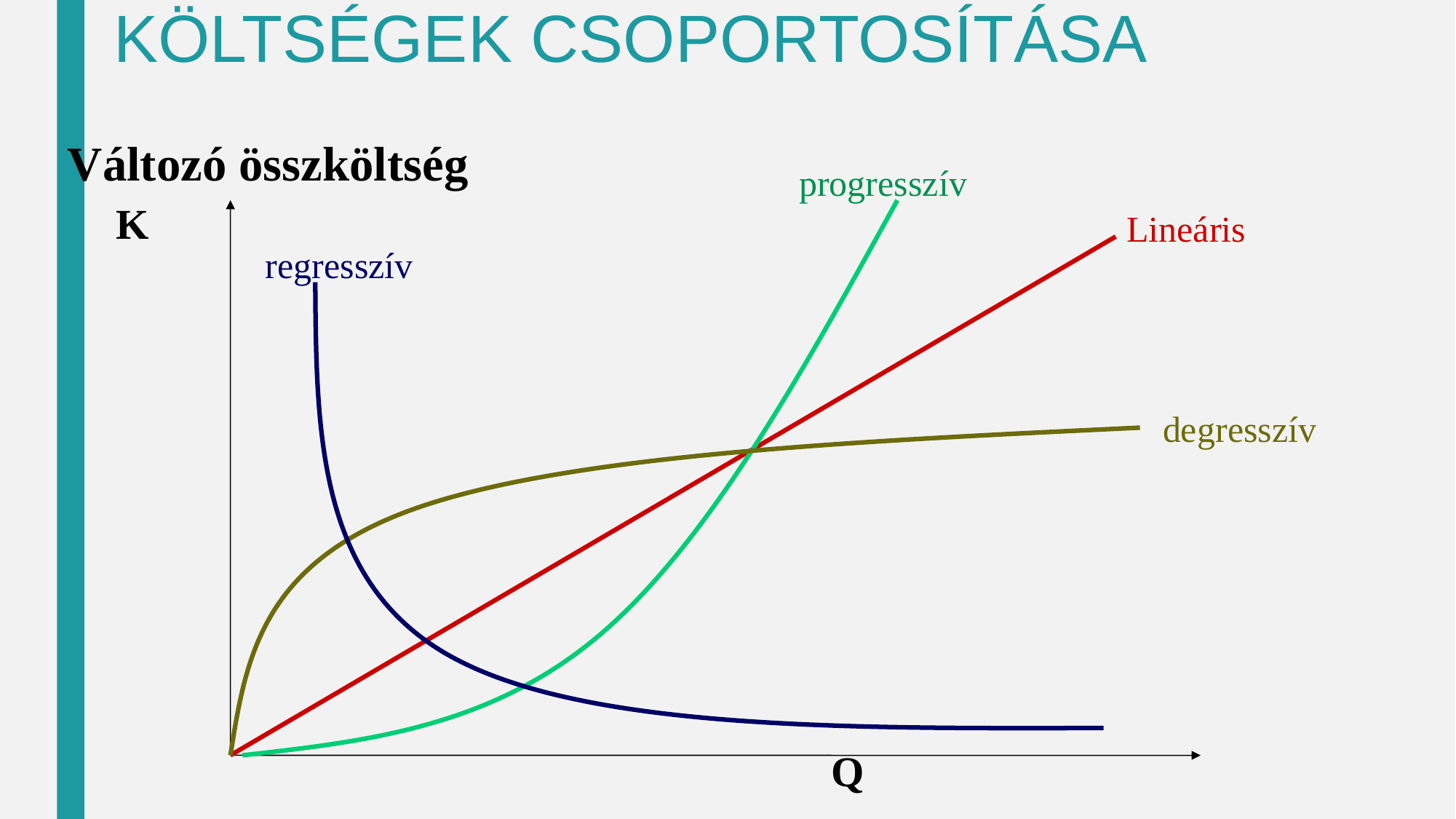

# KÖLTSÉGEK CSOPORTOSÍTÁSA
Változó összköltség
    K

                                                                                    Q
progresszív

Lineáris

regresszív

degresszív